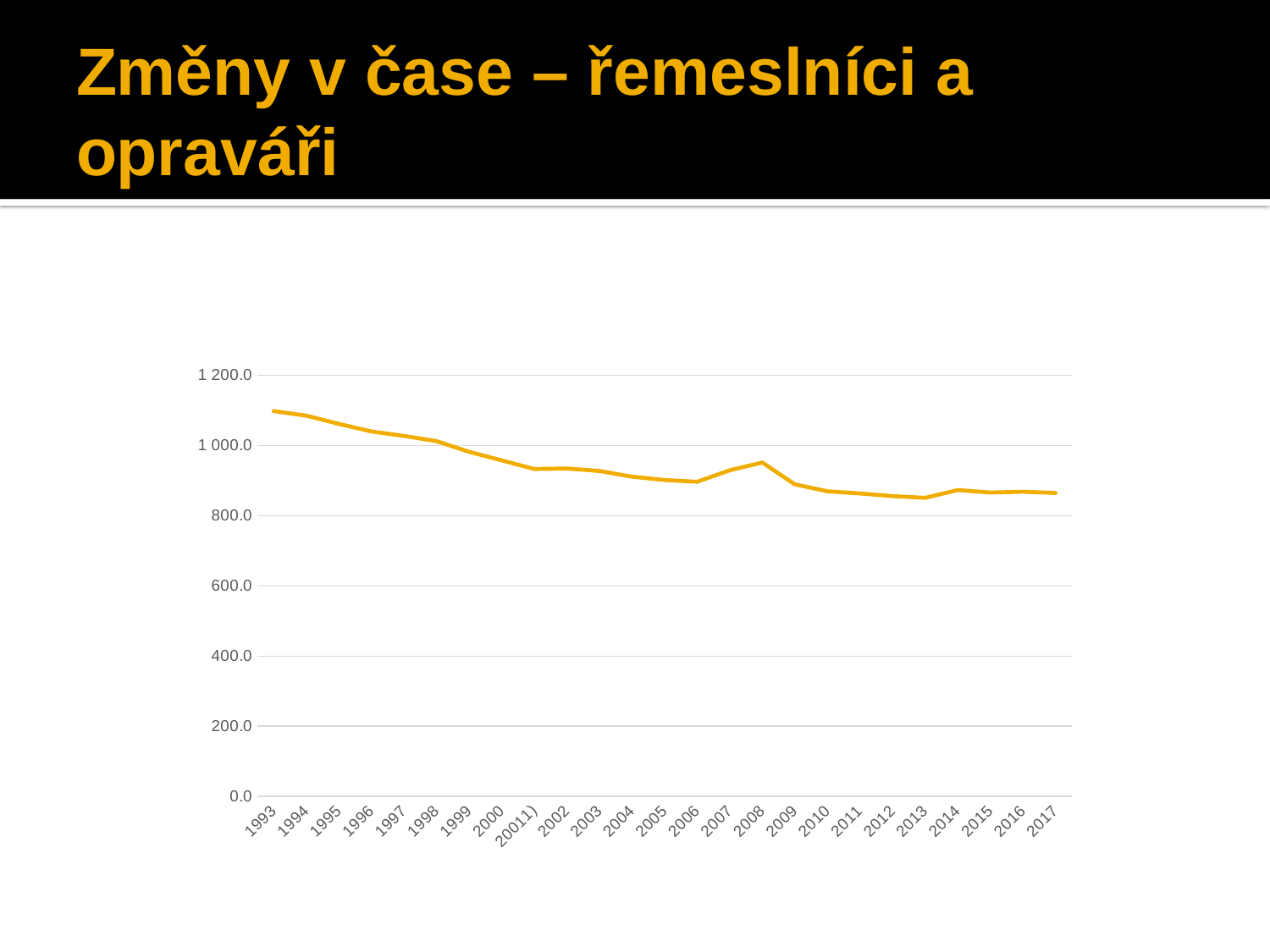

# Změny v čase – řemeslníci a opraváři

### Chart

| Category |  |
|---|---|
| 1993 | 1098.1801028896778 |
| 1994 | 1085.2801479552923 |
| 1995 | 1061.8019899976755 |
| 1996 | 1040.1122071521745 |
| 1997 | 1027.4573420653674 |
| 1998 | 1012.5414341792394 |
| 1999 | 982.1130506313011 |
| 2000 | 957.7810937116113 |
| 20011) | 933.2206382749897 |
| 2002 | 934.6263520338985 |
| 2003 | 927.4785515061119 |
| 2004 | 911.3793096550405 |
| 2005 | 901.8013016762878 |
| 2006 | 896.920988051136 |
| 2007 | 929.5361202290321 |
| 2008 | 951.7351550512092 |
| 2009 | 889.4456587918488 |
| 2010 | 869.6471368421574 |
| 2011 | 863.5224819007486 |
| 2012 | 856.0620061774999 |
| 2013 | 850.9904880075009 |
| 2014 | 873.2061876499995 |
| 2015 | 866.2467807974998 |
| 2016 | 868.40575645 |
| 2017 | 864.9766216325004 |